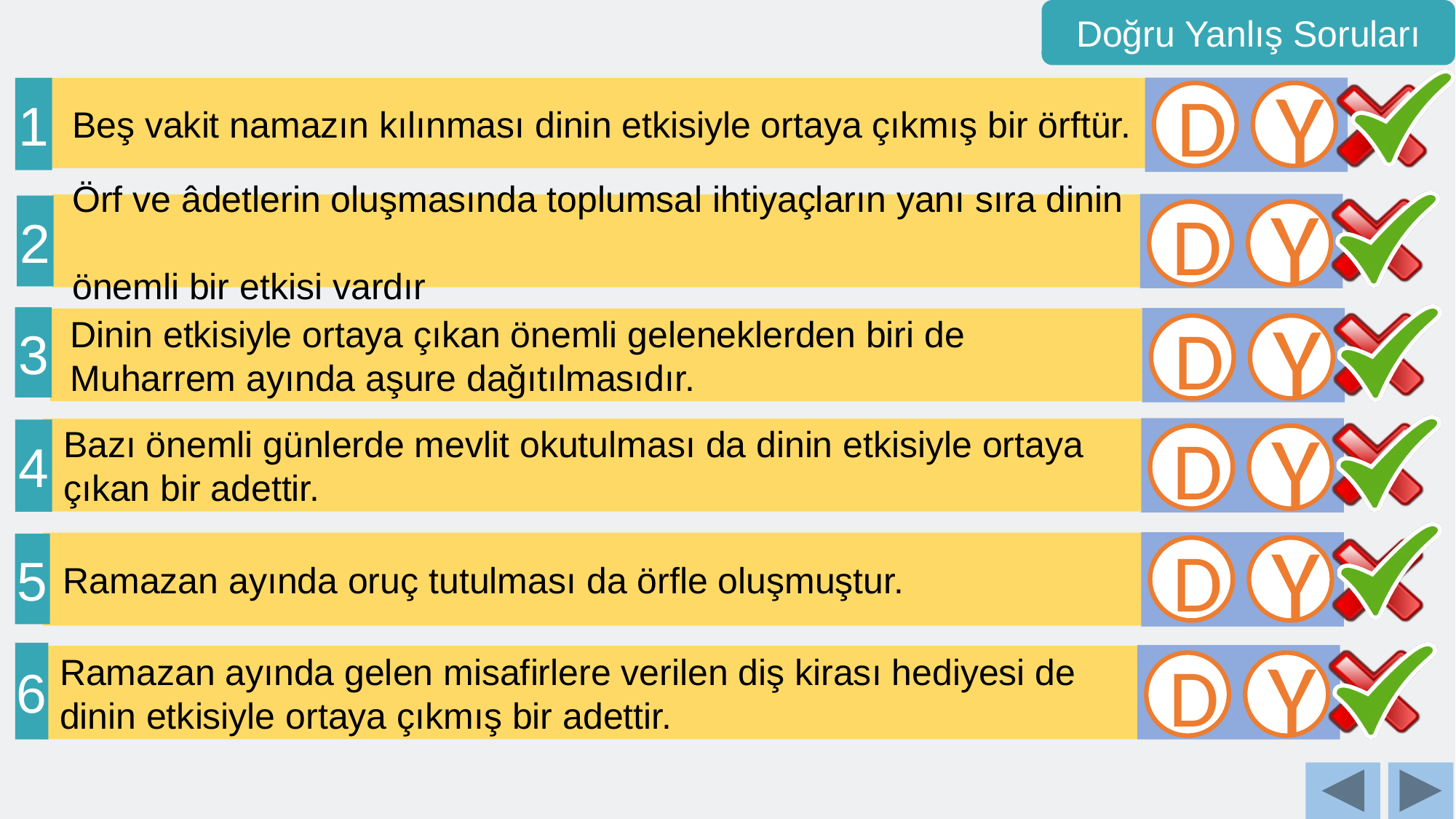

Doğru Yanlış Soruları

1
  Beş vakit namazın kılınması dinin etkisiyle ortaya çıkmış bir örftür.

D
Y

  Örf ve âdetlerin oluşmasında toplumsal ihtiyaçların yanı sıra dinin
  önemli bir etkisi vardır
2
D
Y

3

  Dinin etkisiyle ortaya çıkan önemli geleneklerden biri de
  Muharrem ayında aşure dağıtılmasıdır.
D
Y

  Bazı önemli günlerde mevlit okutulması da dinin etkisiyle ortaya
  çıkan bir adettir.
4
D
Y

  Ramazan ayında oruç tutulması da örfle oluşmuştur.

5
D
Y

6

  Ramazan ayında gelen misafirlere verilen diş kirası hediyesi de
  dinin etkisiyle ortaya çıkmış bir adettir.
D
Y